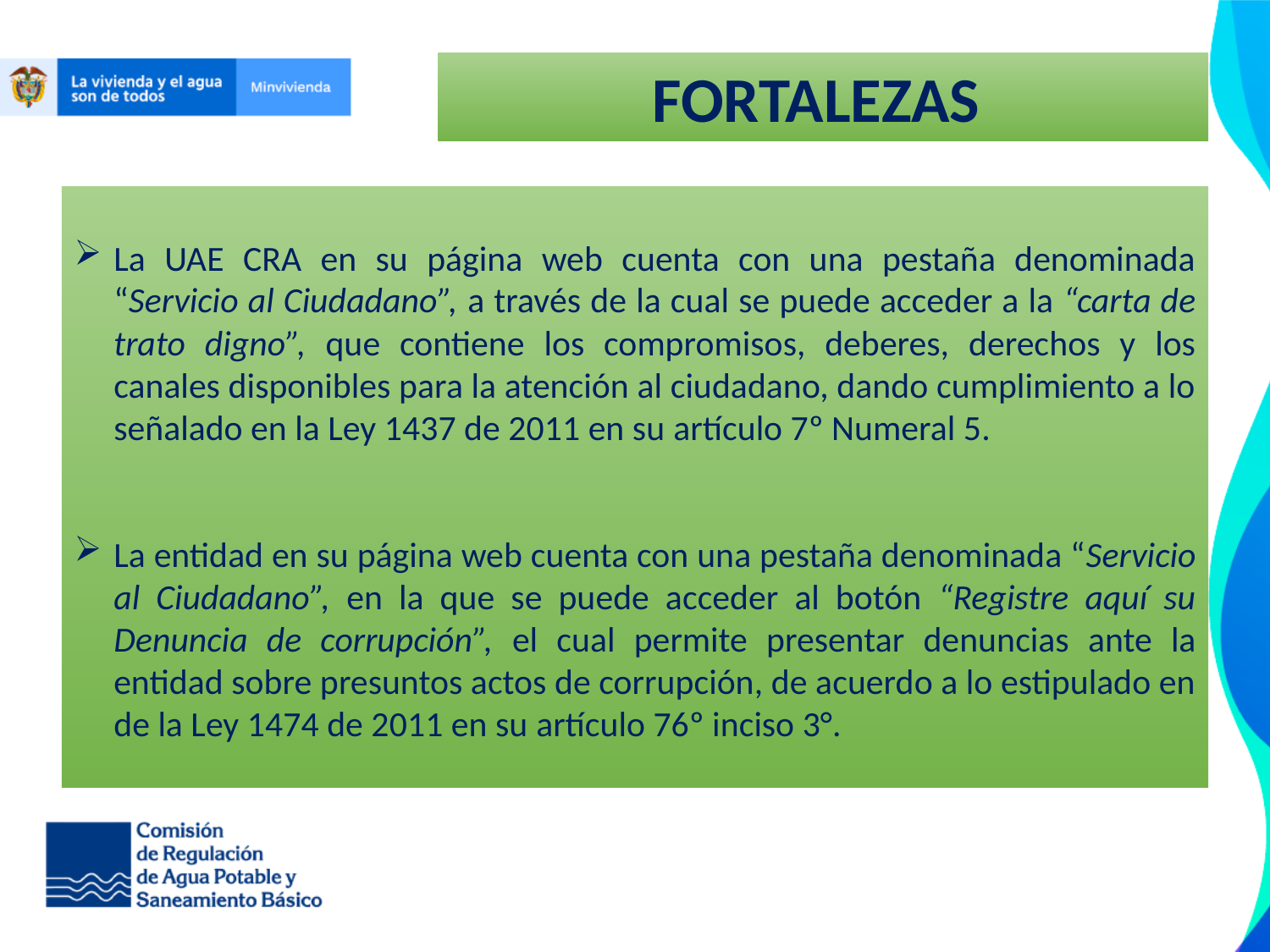

FORTALEZAS

La UAE CRA en su página web cuenta con una pestaña denominada “Servicio al Ciudadano”, a través de la cual se puede acceder a la “carta de trato digno”, que contiene los compromisos, deberes, derechos y los canales disponibles para la atención al ciudadano, dando cumplimiento a lo señalado en la Ley 1437 de 2011 en su artículo 7º Numeral 5.

La entidad en su página web cuenta con una pestaña denominada “Servicio al Ciudadano”, en la que se puede acceder al botón “Registre aquí su Denuncia de corrupción”, el cual permite presentar denuncias ante la entidad sobre presuntos actos de corrupción, de acuerdo a lo estipulado en de la Ley 1474 de 2011 en su artículo 76º inciso 3°.